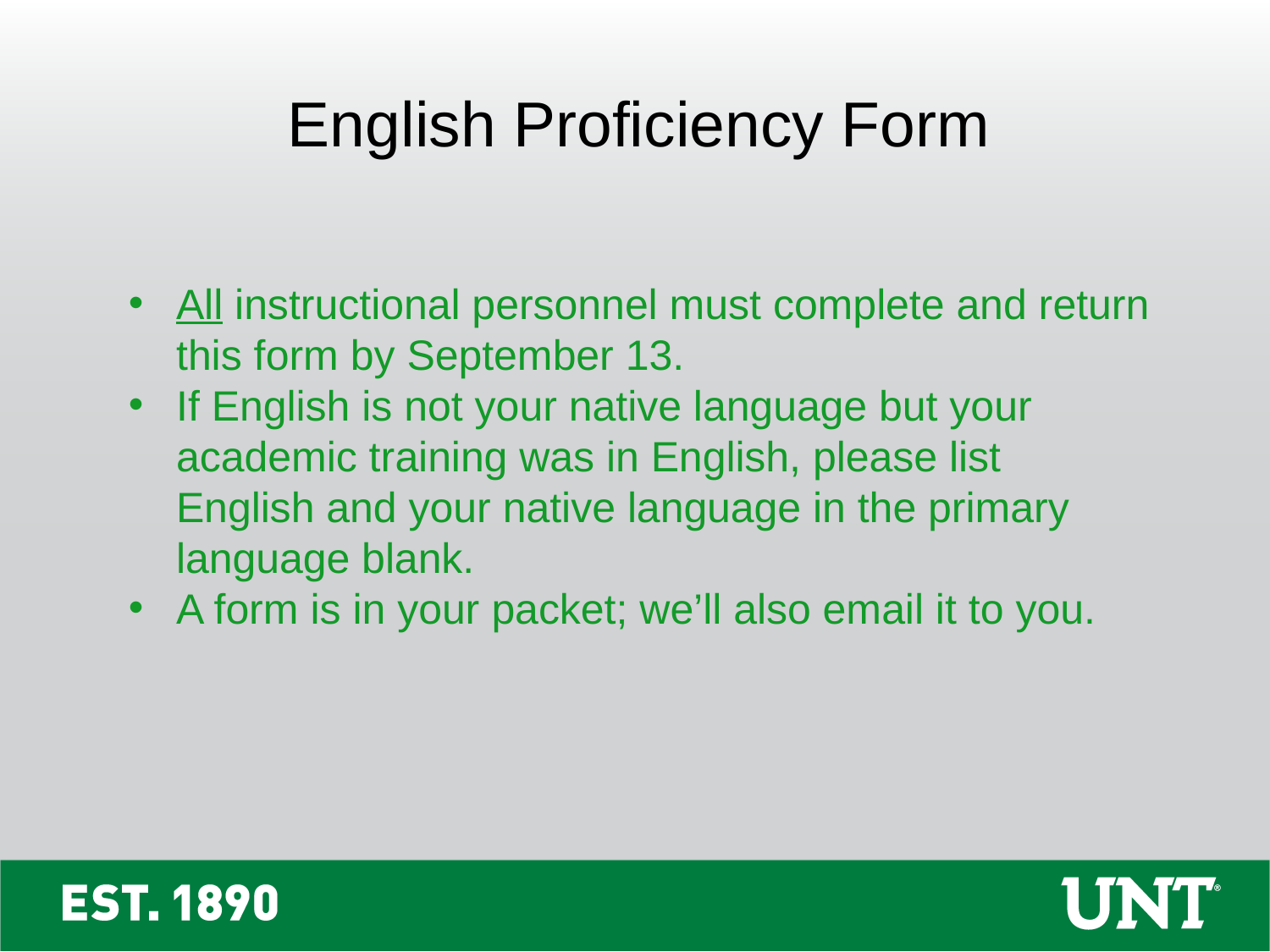

English Proficiency Form
All instructional personnel must complete and return this form by September 13.
If English is not your native language but your academic training was in English, please list English and your native language in the primary language blank.
A form is in your packet; we’ll also email it to you.